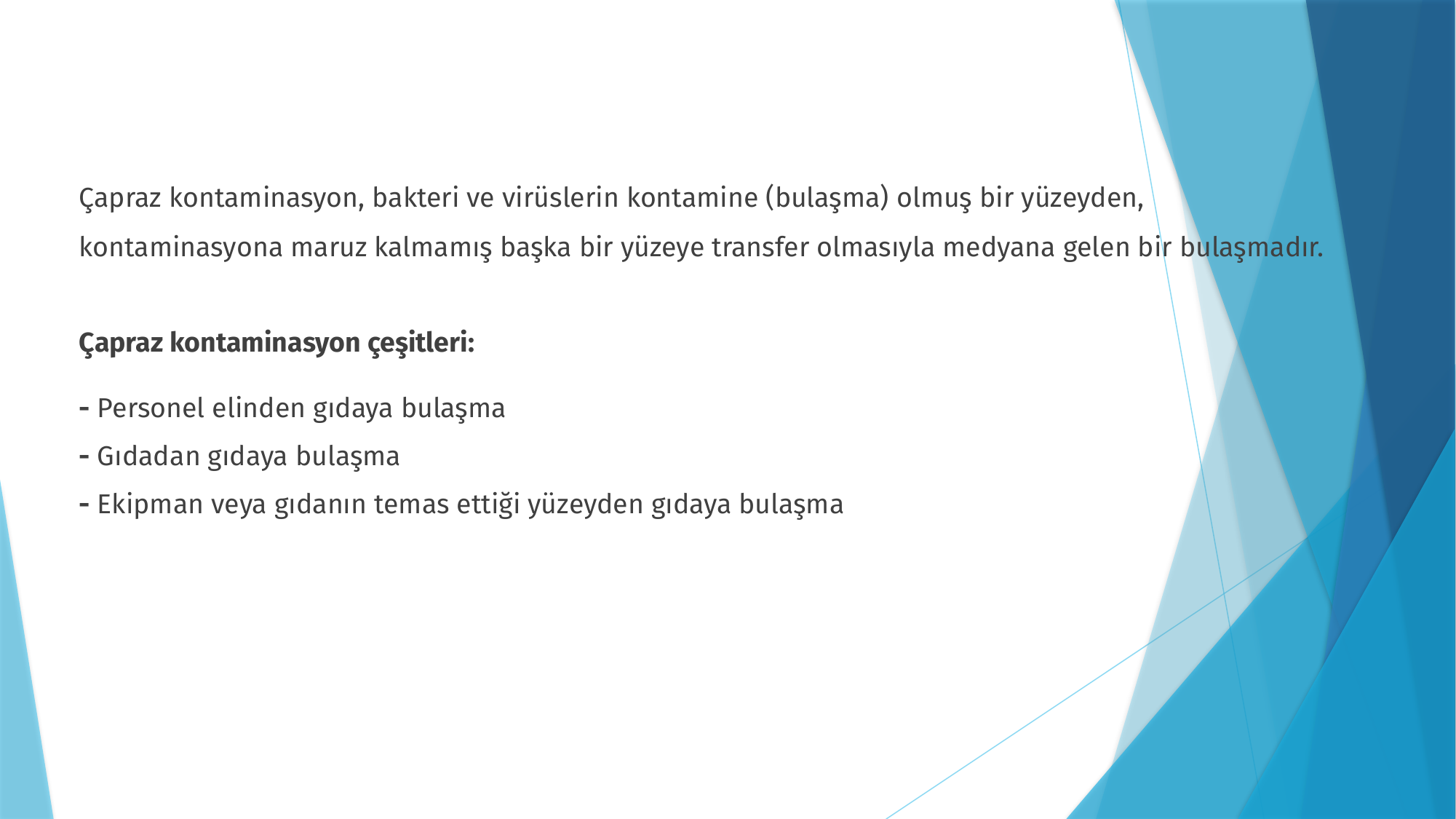

Çapraz kontaminasyon, bakteri ve virüslerin kontamine (bulaşma) olmuş bir yüzeyden, kontaminasyona maruz kalmamış başka bir yüzeye transfer olmasıyla medyana gelen bir bulaşmadır.

Çapraz kontaminasyon çeşitleri:
- Personel elinden gıdaya bulaşma
- Gıdadan gıdaya bulaşma
- Ekipman veya gıdanın temas ettiği yüzeyden gıdaya bulaşma